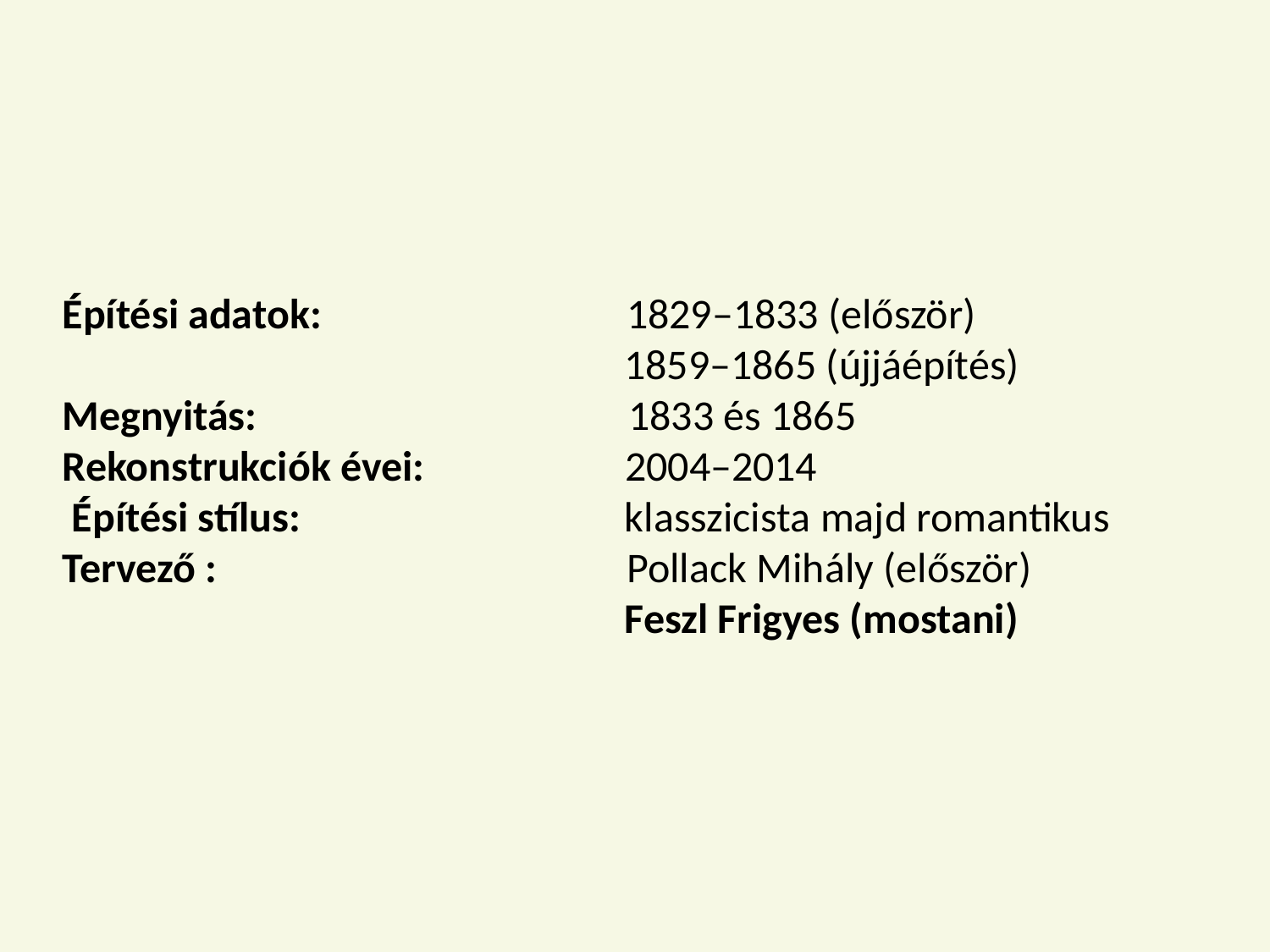

Építési adatok:                                1829–1833 (először)
                                                           1859–1865 (újjáépítés)
Megnyitás:                                       1833 és 1865
Rekonstrukciók évei:                     2004–2014
 Építési stílus:                                  klasszicista majd romantikus Tervező :                                           Pollack Mihály (először)
                                                           Feszl Frigyes (mostani)